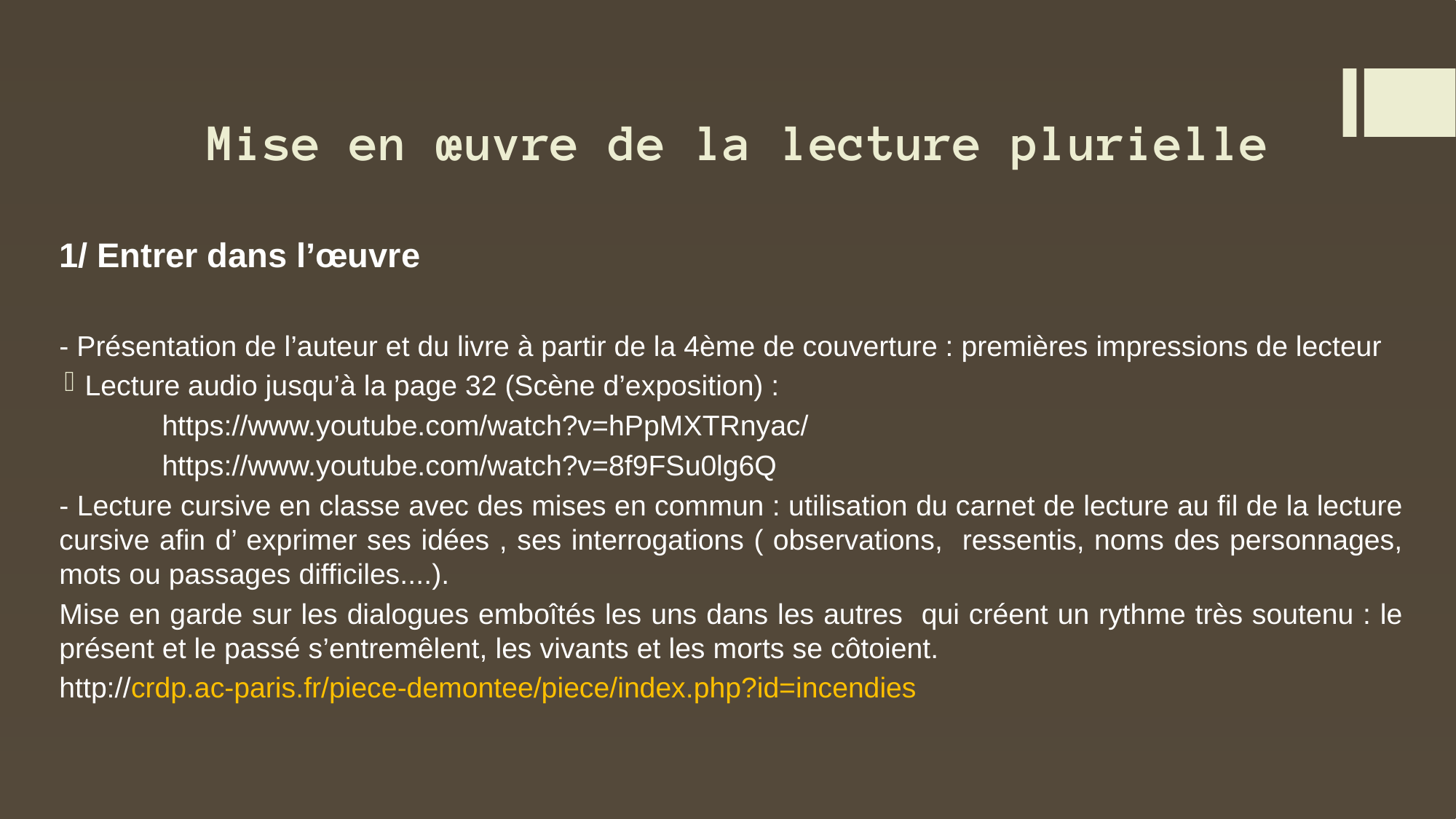

# Mise en œuvre de la lecture plurielle
1/ Entrer dans l’œuvre

- Présentation de l’auteur et du livre à partir de la 4ème de couverture : premières impressions de lecteur
Lecture audio jusqu’à la page 32 (Scène d’exposition) :
	https://www.youtube.com/watch?v=hPpMXTRnyac/
	https://www.youtube.com/watch?v=8f9FSu0lg6Q
- Lecture cursive en classe avec des mises en commun : utilisation du carnet de lecture au fil de la lecture cursive afin d’ exprimer ses idées , ses interrogations ( observations,  ressentis, noms des personnages, mots ou passages difficiles....).
Mise en garde sur les dialogues emboîtés les uns dans les autres  qui créent un rythme très soutenu : le présent et le passé s’entremêlent, les vivants et les morts se côtoient.
http://crdp.ac-paris.fr/piece-demontee/piece/index.php?id=incendies